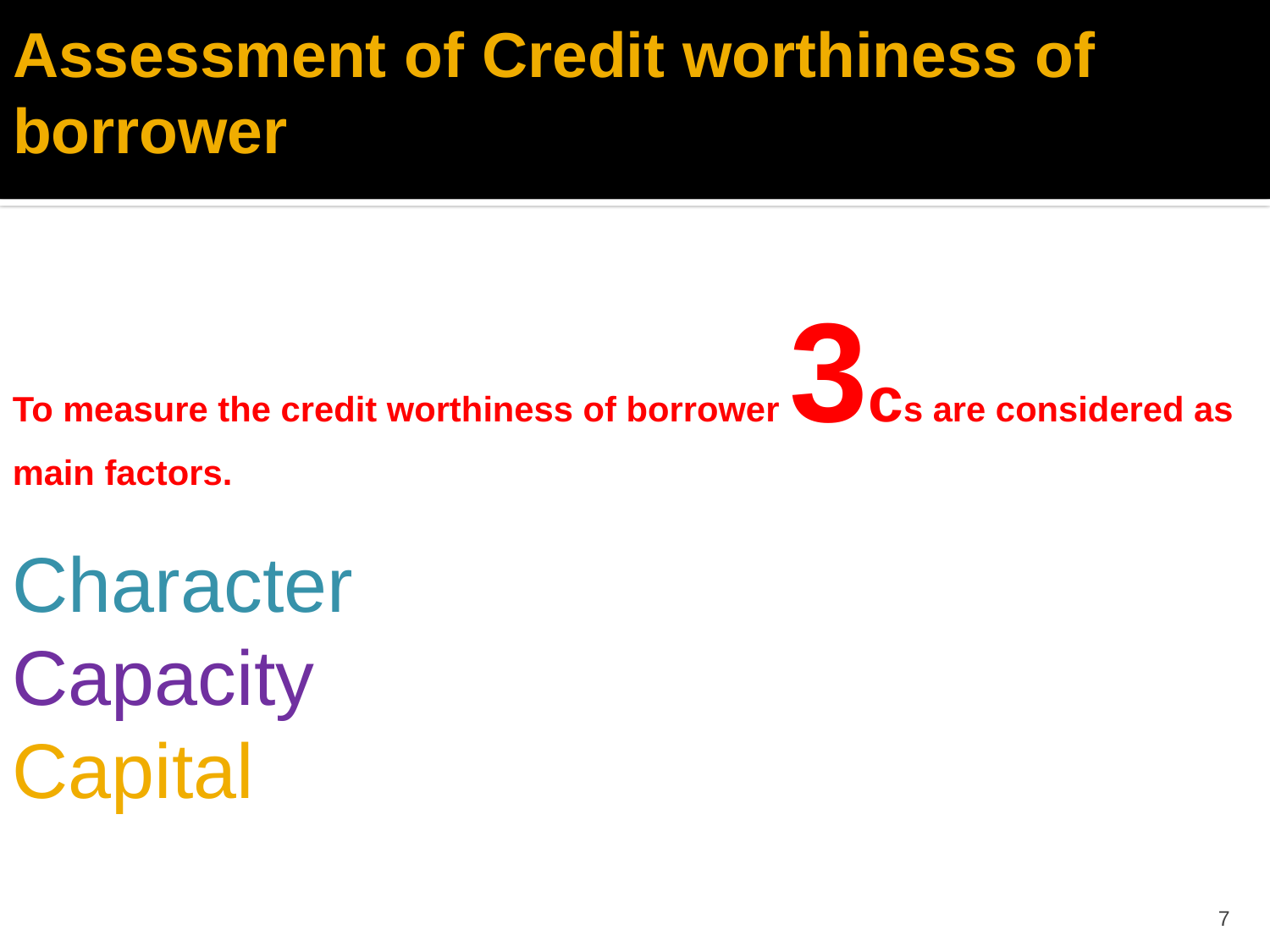

# Assessment of Credit worthiness of borrower
To measure the credit worthiness of borrower 3cs are considered as main factors.

Character
Capacity
Capital

7